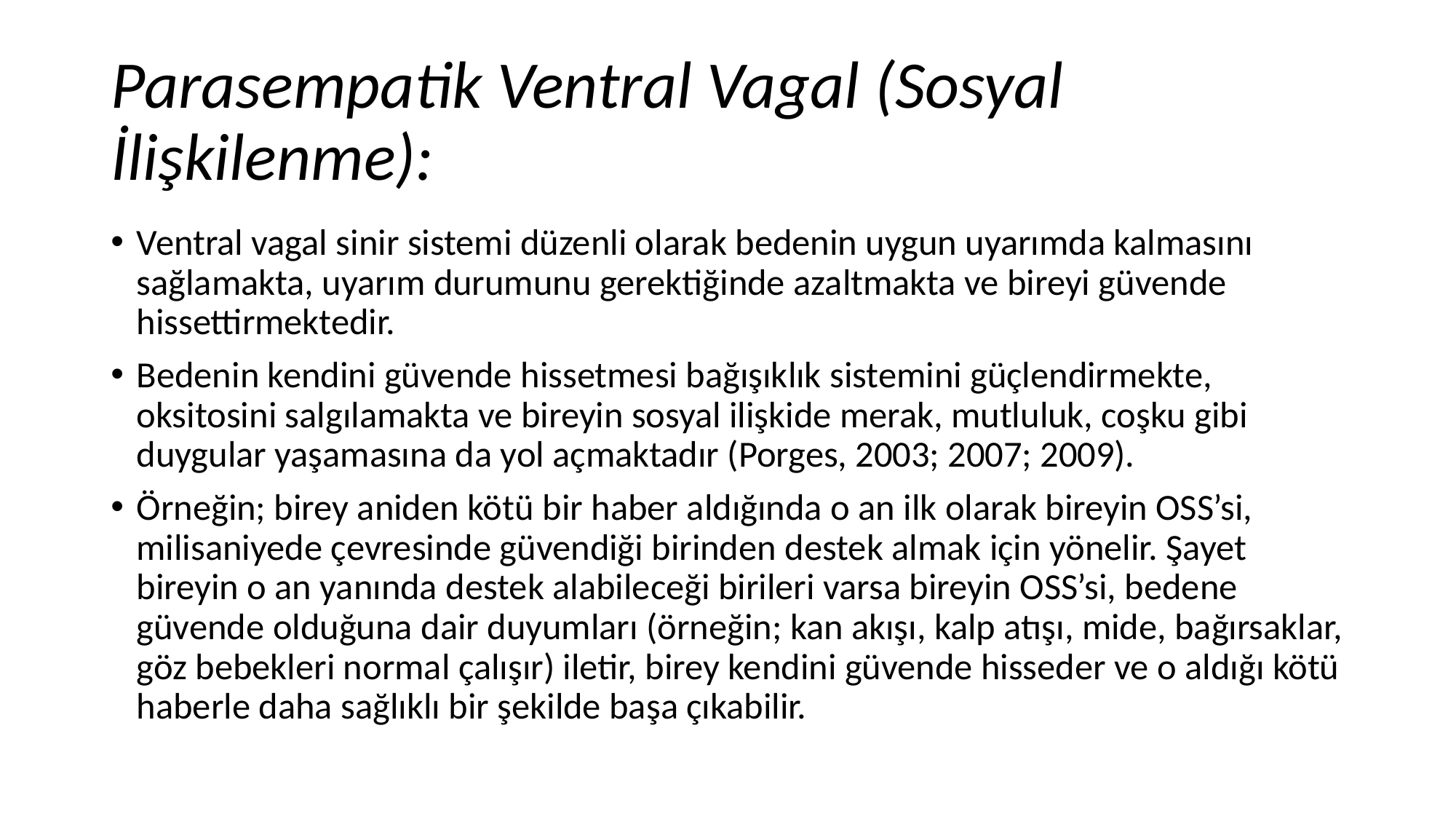

# Parasempatik Ventral Vagal (Sosyal İlişkilenme):
Ventral vagal sinir sistemi düzenli olarak bedenin uygun uyarımda kalmasını sağlamakta, uyarım durumunu gerektiğinde azaltmakta ve bireyi güvende hissettirmektedir.
Bedenin kendini güvende hissetmesi bağışıklık sistemini güçlendirmekte, oksitosini salgılamakta ve bireyin sosyal ilişkide merak, mutluluk, coşku gibi duygular yaşamasına da yol açmaktadır (Porges, 2003; 2007; 2009).
Örneğin; birey aniden kötü bir haber aldığında o an ilk olarak bireyin OSS’si, milisaniyede çevresinde güvendiği birinden destek almak için yönelir. Şayet bireyin o an yanında destek alabileceği birileri varsa bireyin OSS’si, bedene güvende olduğuna dair duyumları (örneğin; kan akışı, kalp atışı, mide, bağırsaklar, göz bebekleri normal çalışır) iletir, birey kendini güvende hisseder ve o aldığı kötü haberle daha sağlıklı bir şekilde başa çıkabilir.